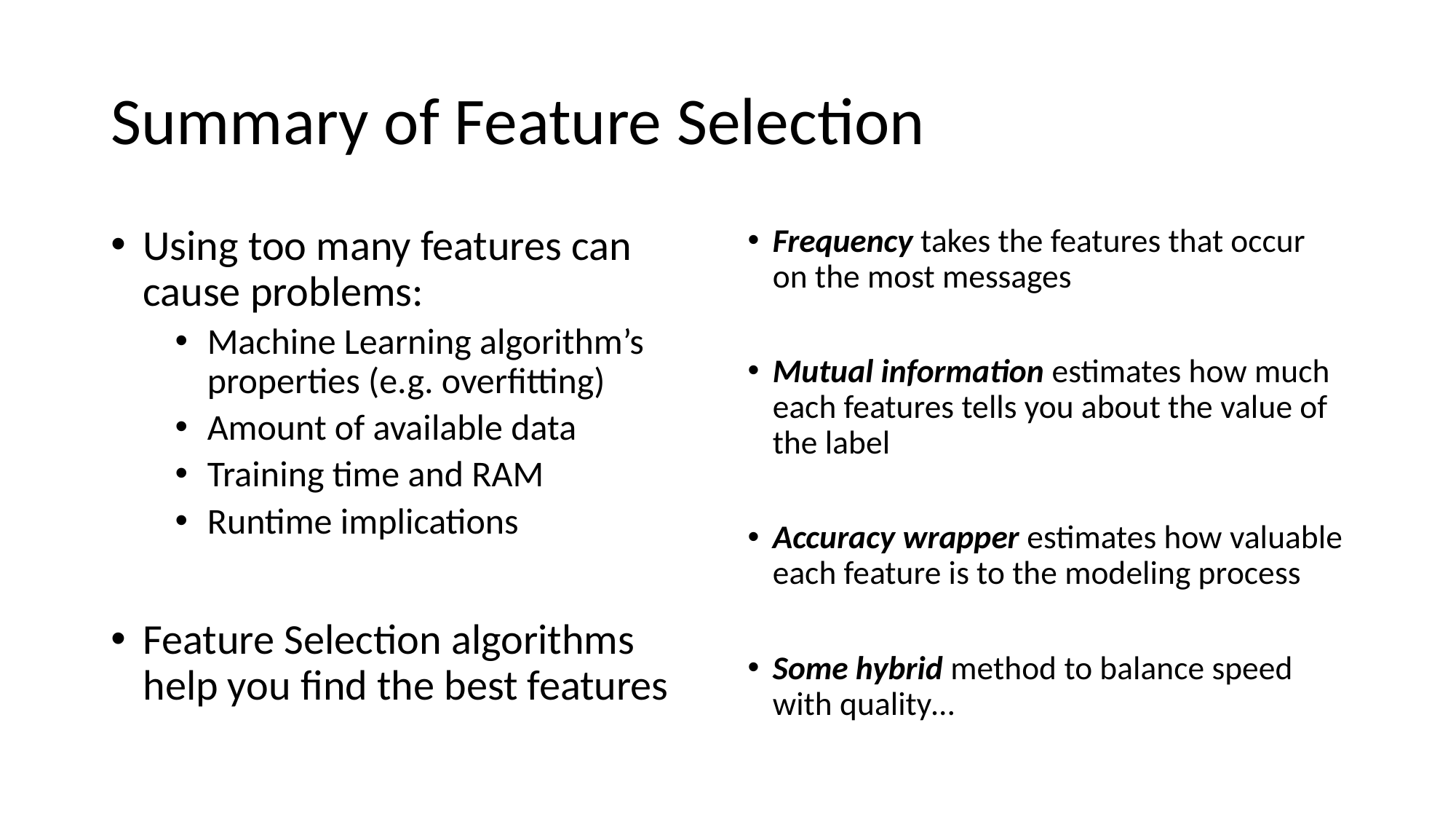

# Summary of Feature Selection
Using too many features can cause problems:
Machine Learning algorithm’s properties (e.g. overfitting)
Amount of available data
Training time and RAM
Runtime implications

Feature Selection algorithms help you find the best features
Frequency takes the features that occur on the most messages

Mutual information estimates how much each features tells you about the value of the label

Accuracy wrapper estimates how valuable each feature is to the modeling process

Some hybrid method to balance speed with quality…